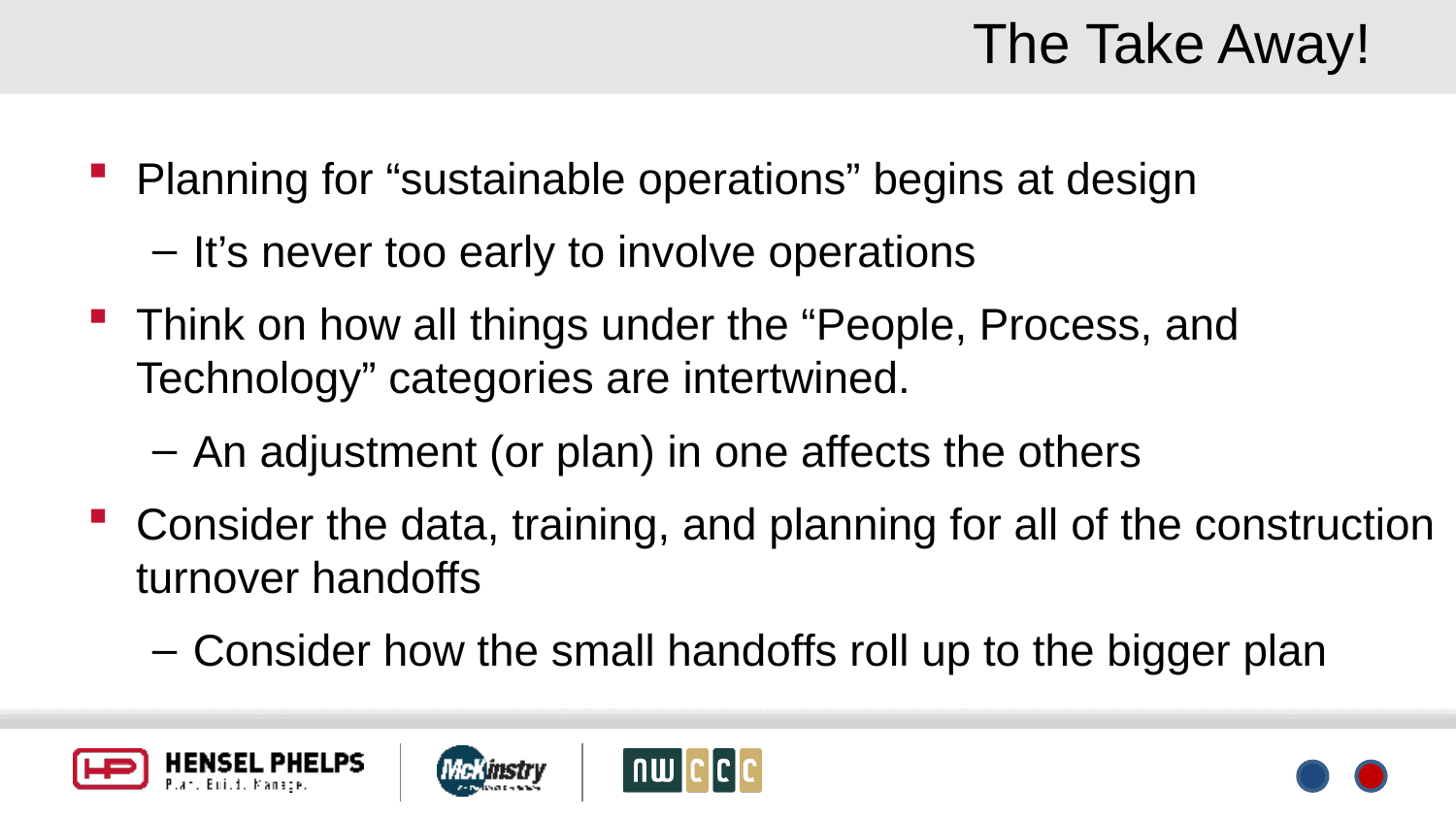

# The Take Away!
Planning for “sustainable operations” begins at design
It’s never too early to involve operations
Think on how all things under the “People, Process, and Technology” categories are intertwined.
An adjustment (or plan) in one affects the others
Consider the data, training, and planning for all of the construction turnover handoffs
Consider how the small handoffs roll up to the bigger plan